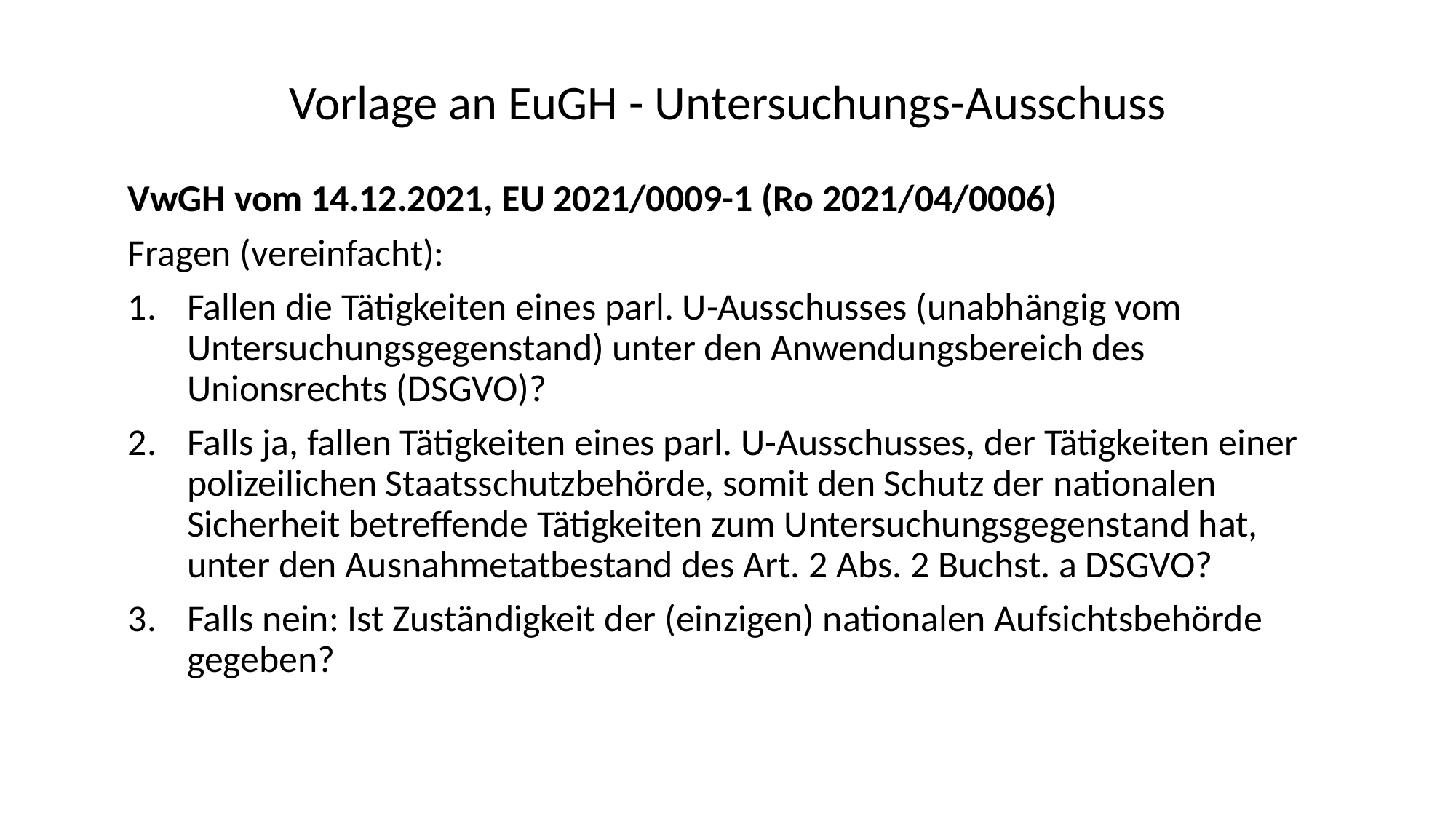

# Vorlage an EuGH - Untersuchungs-Ausschuss
VwGH vom 14.12.2021, EU 2021/0009-1 (Ro 2021/04/0006)
Fragen (vereinfacht):
Fallen die Tätigkeiten eines parl. U-Ausschusses (unabhängig vom Untersuchungsgegenstand) unter den Anwendungsbereich des Unionsrechts (DSGVO)?
Falls ja, fallen Tätigkeiten eines parl. U-Ausschusses, der Tätigkeiten einer polizeilichen Staatsschutzbehörde, somit den Schutz der nationalen Sicherheit betreffende Tätigkeiten zum Untersuchungsgegenstand hat, unter den Ausnahmetatbestand des Art. 2 Abs. 2 Buchst. a DSGVO?
Falls nein: Ist Zuständigkeit der (einzigen) nationalen Aufsichtsbehörde gegeben?